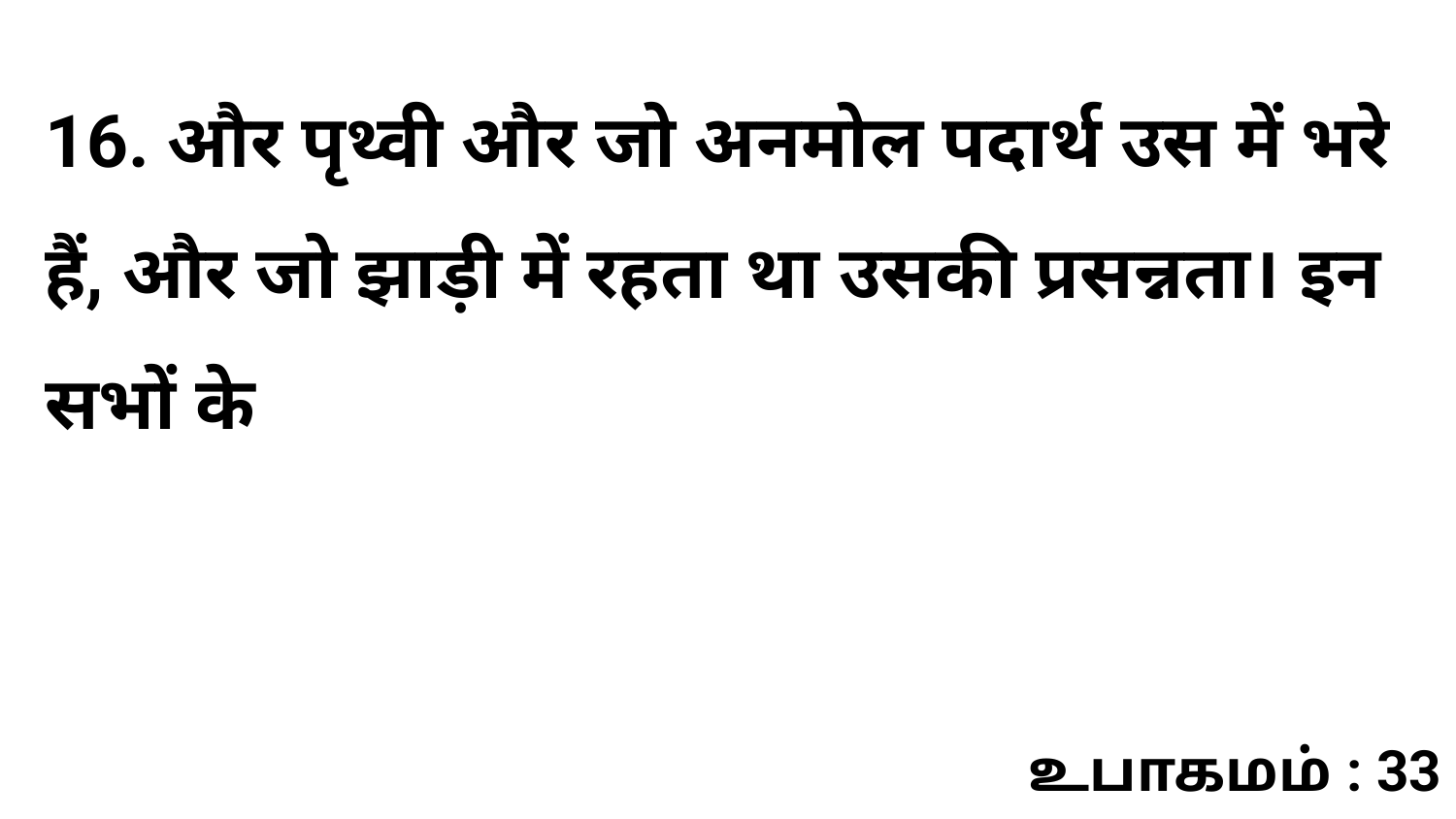

16. और पृथ्वी और जो अनमोल पदार्थ उस में भरे हैं, और जो झाड़ी में रहता था उसकी प्रसन्नता। इन सभों के
உபாகமம் : 33